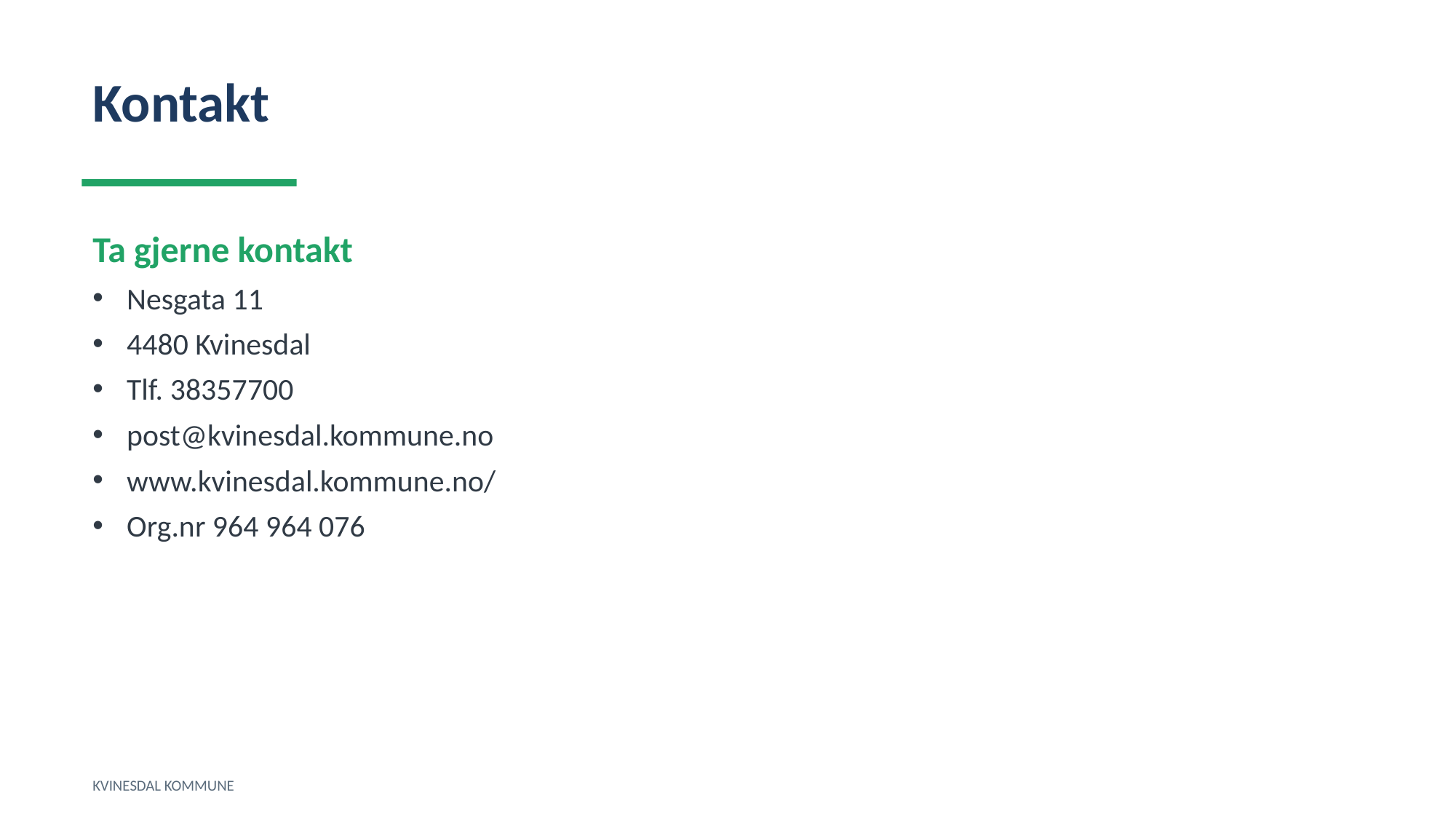

Kontakt

Ta gjerne kontakt
Nesgata 11
4480 Kvinesdal
Tlf. 38357700
post@kvinesdal.kommune.no
www.kvinesdal.kommune.no/
Org.nr 964 964 076
KVINESDAL KOMMUNE